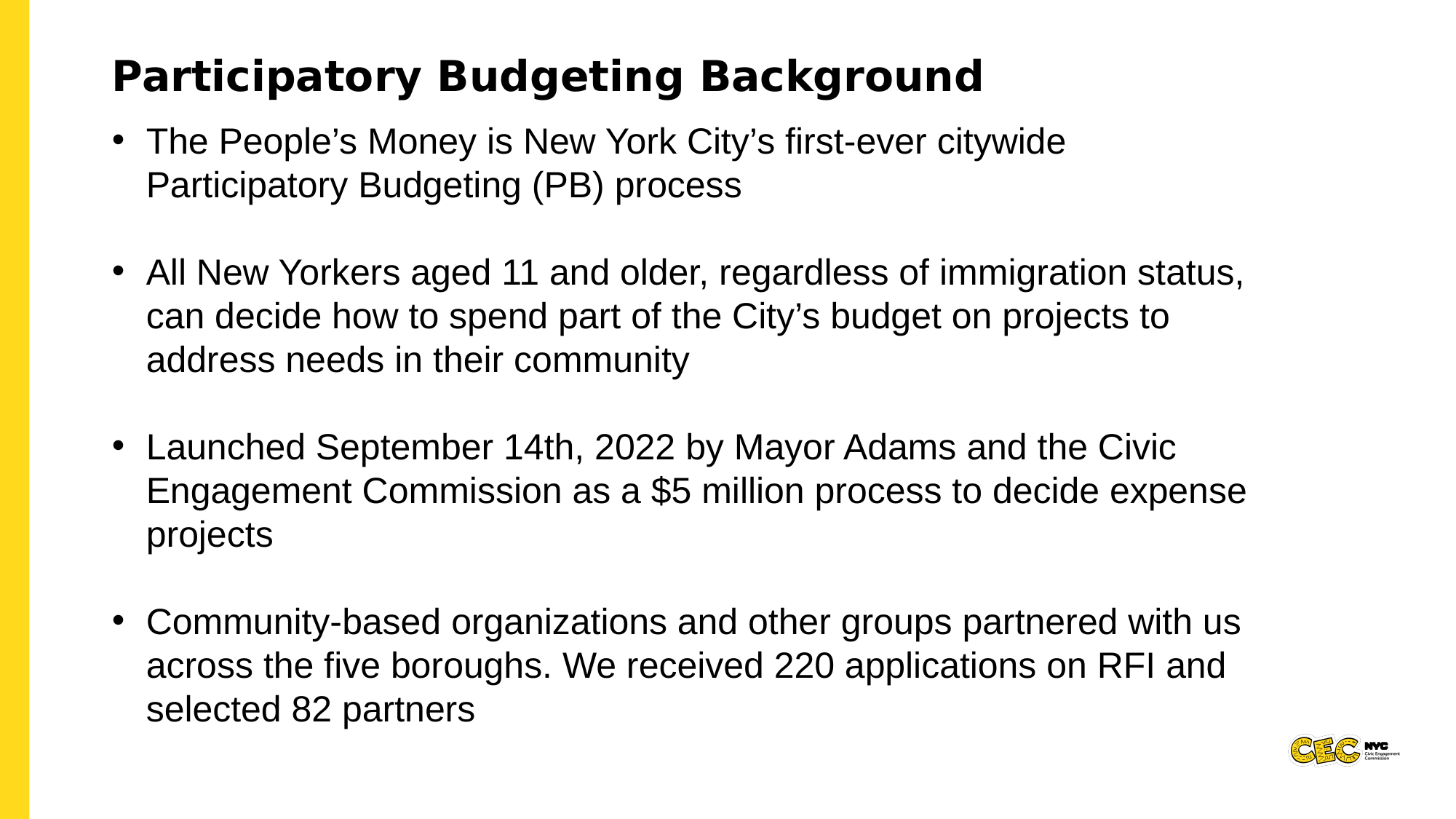

Participatory Budgeting Background
The People’s Money is New York City’s first-ever citywide Participatory Budgeting (PB) process

All New Yorkers aged 11 and older, regardless of immigration status, can decide how to spend part of the City’s budget on projects to address needs in their community

Launched September 14th, 2022 by Mayor Adams and the Civic Engagement Commission as a $5 million process to decide expense projects

Community-based organizations and other groups partnered with us across the five boroughs. We received 220 applications on RFI and selected 82 partners